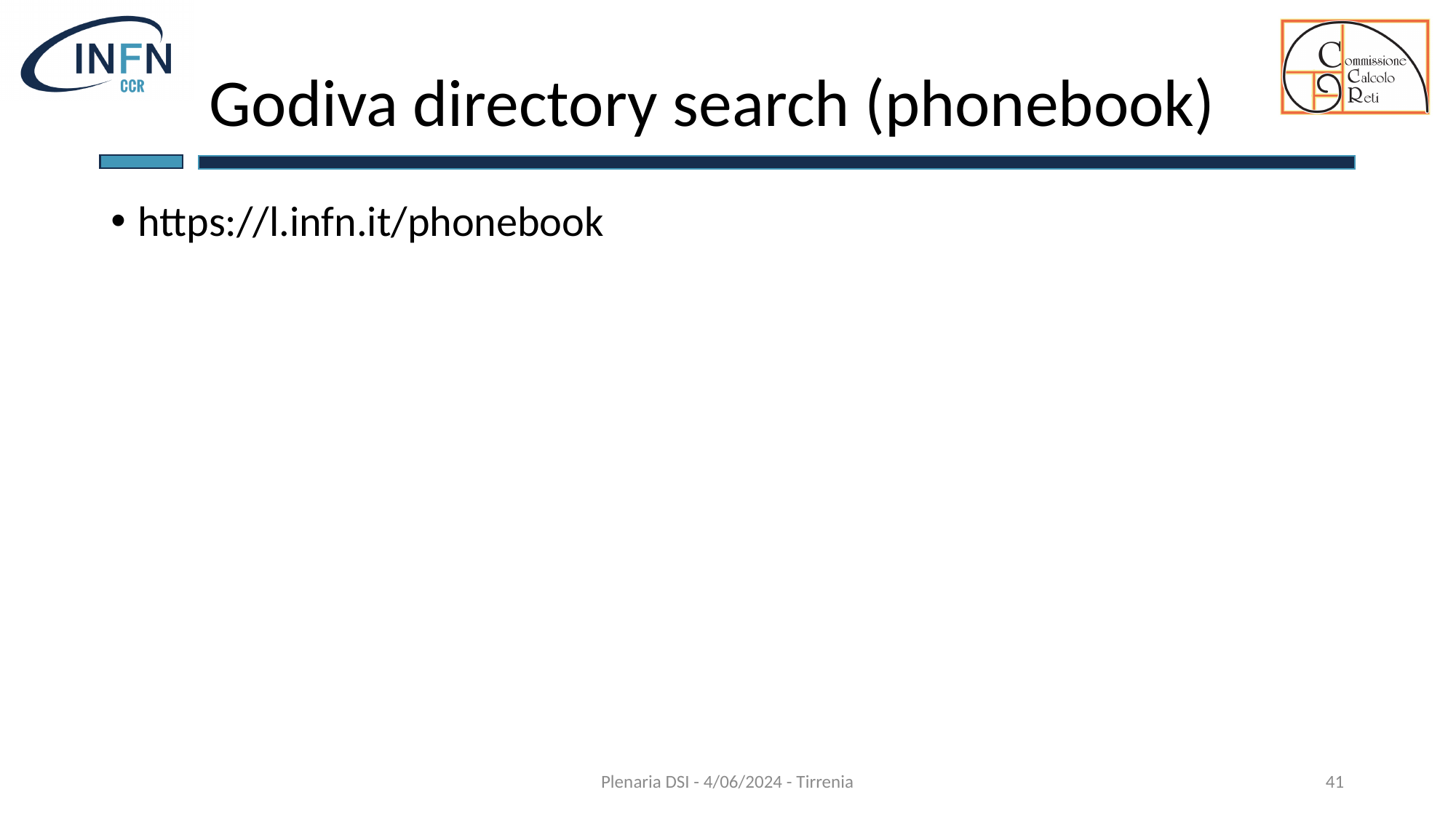

# Godiva directory search (phonebook)
https://l.infn.it/phonebook
Plenaria DSI - 4/06/2024 - Tirrenia
41